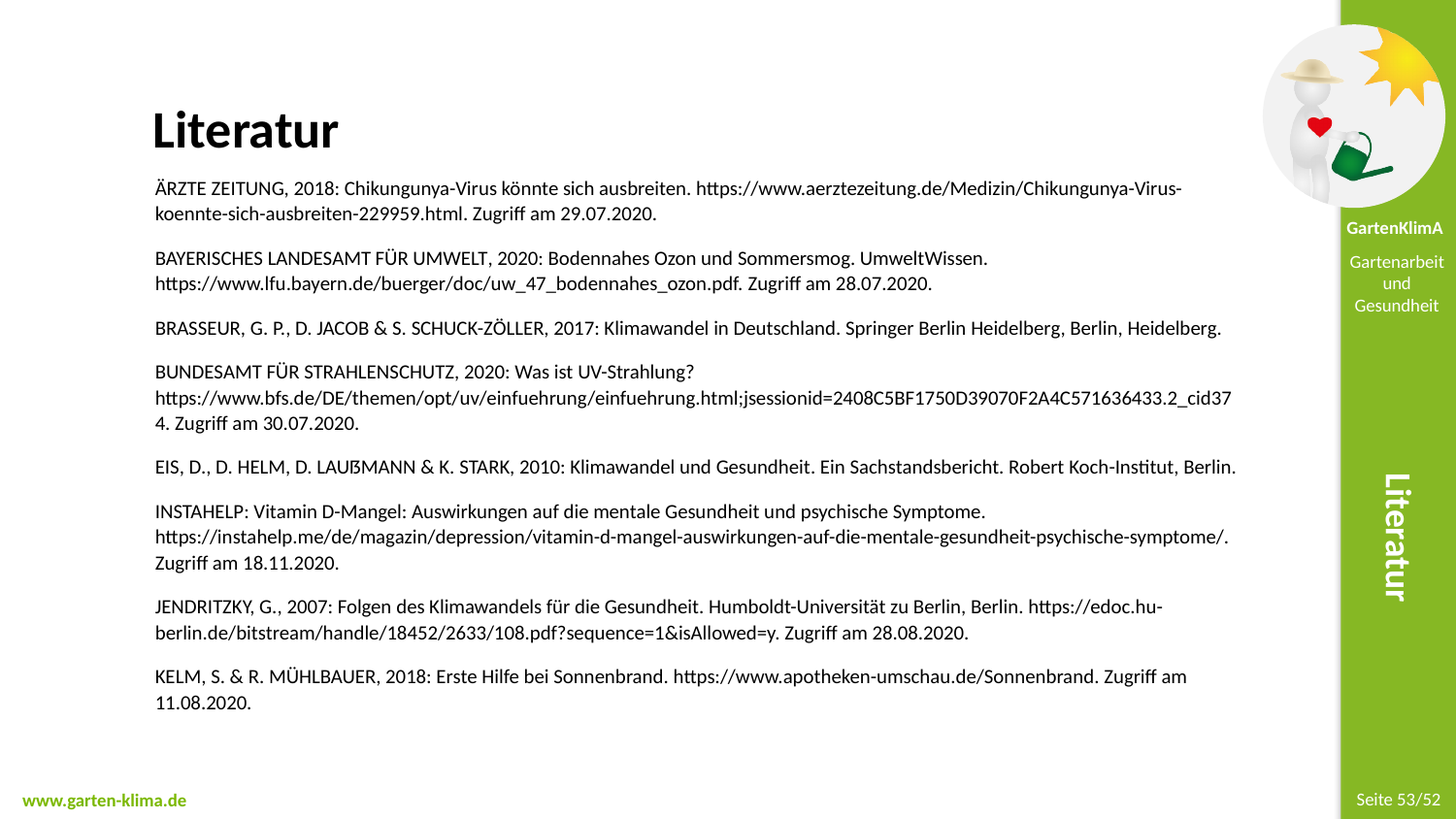

Literatur
Ärzte Zeitung, 2018: Chikungunya-Virus könnte sich ausbreiten. https://www.aerztezeitung.de/Medizin/Chikungunya-Virus-koennte-sich-ausbreiten-229959.html. Zugriff am 29.07.2020.
Bayerisches Landesamt für Umwelt, 2020: Bodennahes Ozon und Sommersmog. UmweltWissen. https://www.lfu.bayern.de/buerger/doc/uw_47_bodennahes_ozon.pdf. Zugriff am 28.07.2020.
Brasseur, G. P., D. Jacob & S. Schuck-Zöller, 2017: Klimawandel in Deutschland. Springer Berlin Heidelberg, Berlin, Heidelberg.
Bundesamt für Strahlenschutz, 2020: Was ist UV-Strahlung? https://www.bfs.de/DE/themen/opt/uv/einfuehrung/einfuehrung.html;jsessionid=2408C5BF1750D39070F2A4C571636433.2_cid374. Zugriff am 30.07.2020.
Eis, D., D. Helm, D. Laußmann & K. Stark, 2010: Klimawandel und Gesundheit. Ein Sachstandsbericht. Robert Koch-Institut, Berlin.
Instahelp: Vitamin D-Mangel: Auswirkungen auf die mentale Gesundheit und psychische Symptome. https://instahelp.me/de/magazin/depression/vitamin-d-mangel-auswirkungen-auf-die-mentale-gesundheit-psychische-symptome/. Zugriff am 18.11.2020.
Jendritzky, G., 2007: Folgen des Klimawandels für die Gesundheit. Humboldt-Universität zu Berlin, Berlin. https://edoc.hu-berlin.de/bitstream/handle/18452/2633/108.pdf?sequence=1&isAllowed=y. Zugriff am 28.08.2020.
Kelm, S. & R. Mühlbauer, 2018: Erste Hilfe bei Sonnenbrand. https://www.apotheken-umschau.de/Sonnenbrand. Zugriff am 11.08.2020.

Literatur